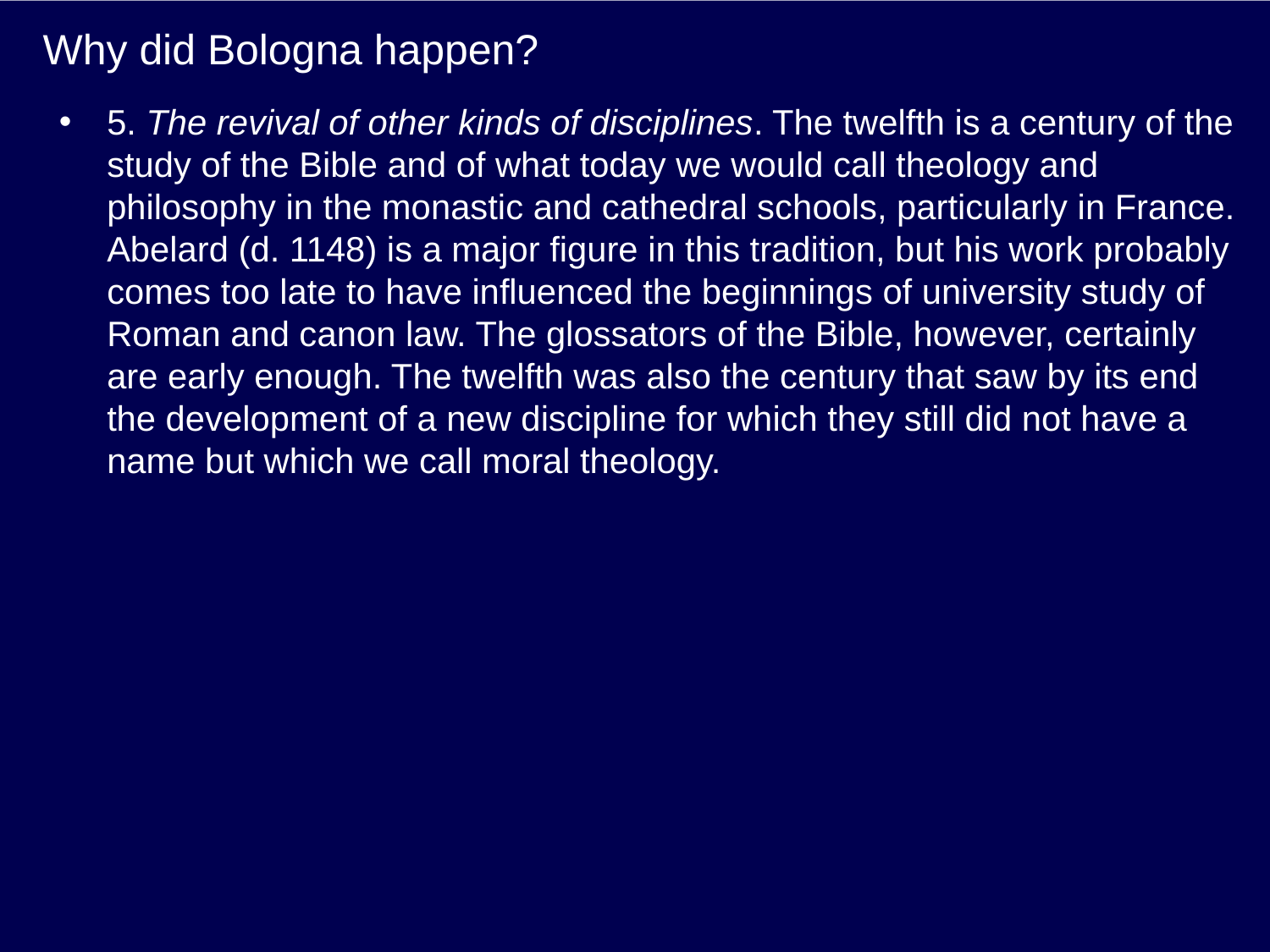

# Why did Bologna happen?
5. The revival of other kinds of disciplines. The twelfth is a century of the study of the Bible and of what today we would call theology and philosophy in the monastic and cathedral schools, particularly in France. Abelard (d. 1148) is a major figure in this tradition, but his work probably comes too late to have influenced the beginnings of university study of Roman and canon law. The glossators of the Bible, however, certainly are early enough. The twelfth was also the century that saw by its end the development of a new discipline for which they still did not have a name but which we call moral theology.